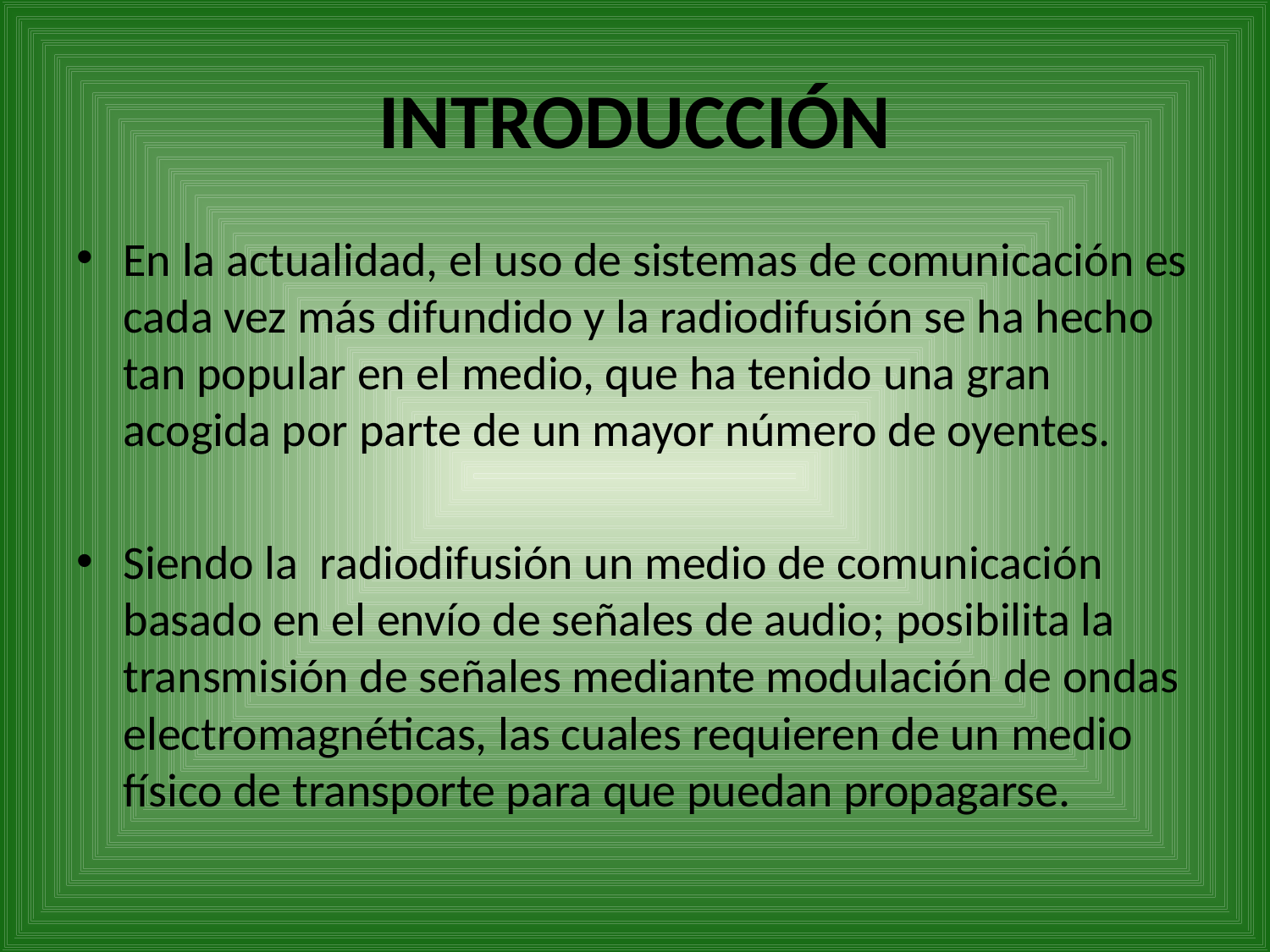

# INTRODUCCIÓN
En la actualidad, el uso de sistemas de comunicación es cada vez más difundido y la radiodifusión se ha hecho tan popular en el medio, que ha tenido una gran acogida por parte de un mayor número de oyentes.

Siendo la  radiodifusión un medio de comunicación basado en el envío de señales de audio; posibilita la transmisión de señales mediante modulación de ondas electromagnéticas, las cuales requieren de un medio físico de transporte para que puedan propagarse.